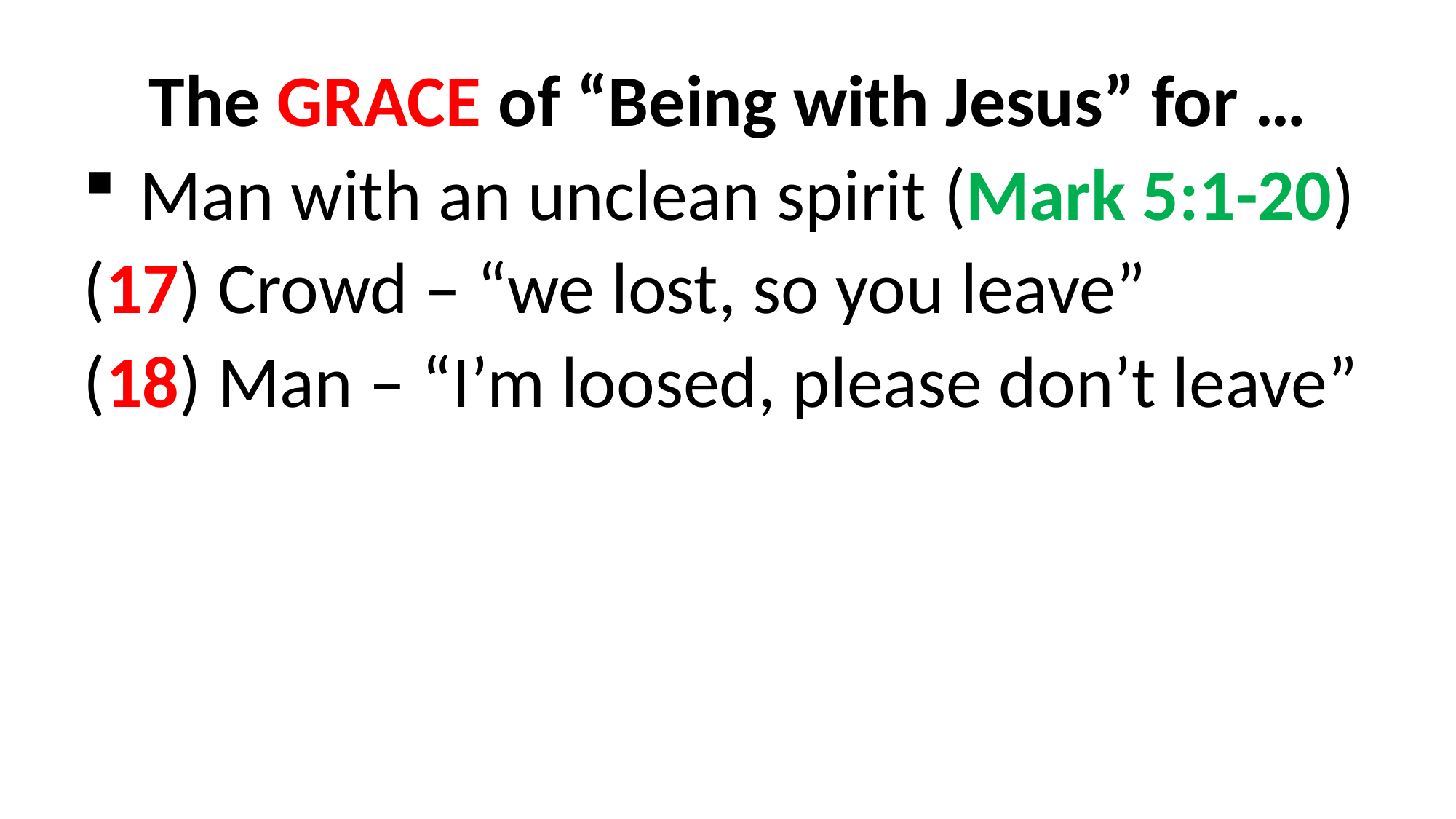

The GRACE of “Being with Jesus” for …
Man with an unclean spirit (Mark 5:1-20)
(17) Crowd – “we lost, so you leave”
(18) Man – “I’m loosed, please don’t leave”